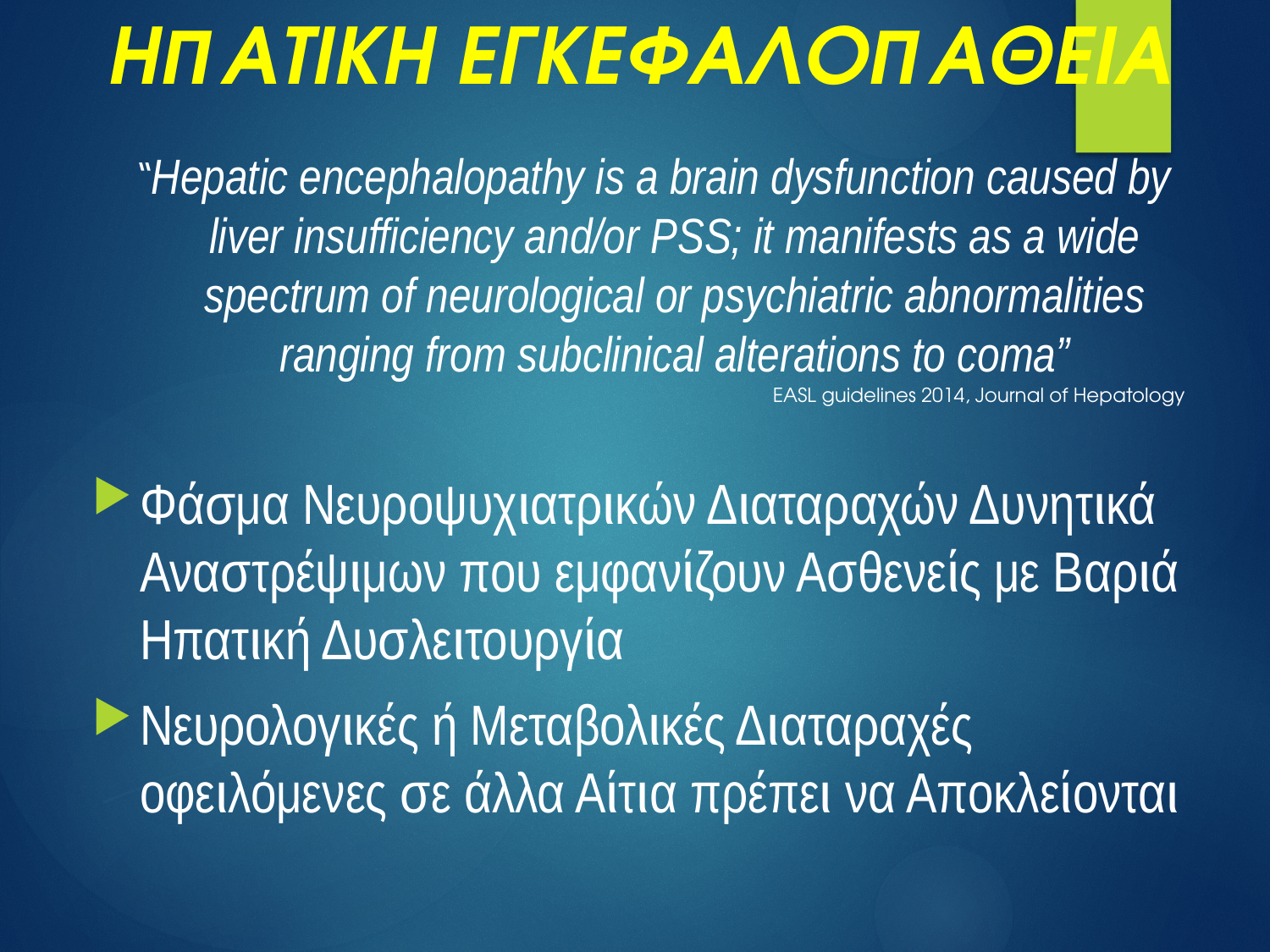

# ΗΠΑΤΙΚΗ ΕΓΚΕΦΑΛΟΠΑΘΕΙΑ
“Hepatic encephalopathy is a brain dysfunction caused by liver insufficiency and/or PSS; it manifests as a wide spectrum of neurological or psychiatric abnormalities ranging from subclinical alterations to coma”

Φάσμα Νευροψυχιατρικών Διαταραχών Δυνητικά Αναστρέψιμων που εμφανίζουν Ασθενείς με Βαριά Ηπατική Δυσλειτουργία
Νευρολογικές ή Μεταβολικές Διαταραχές οφειλόμενες σε άλλα Αίτια πρέπει να Αποκλείονται
EASL guidelines 2014, Journal of Hepatology